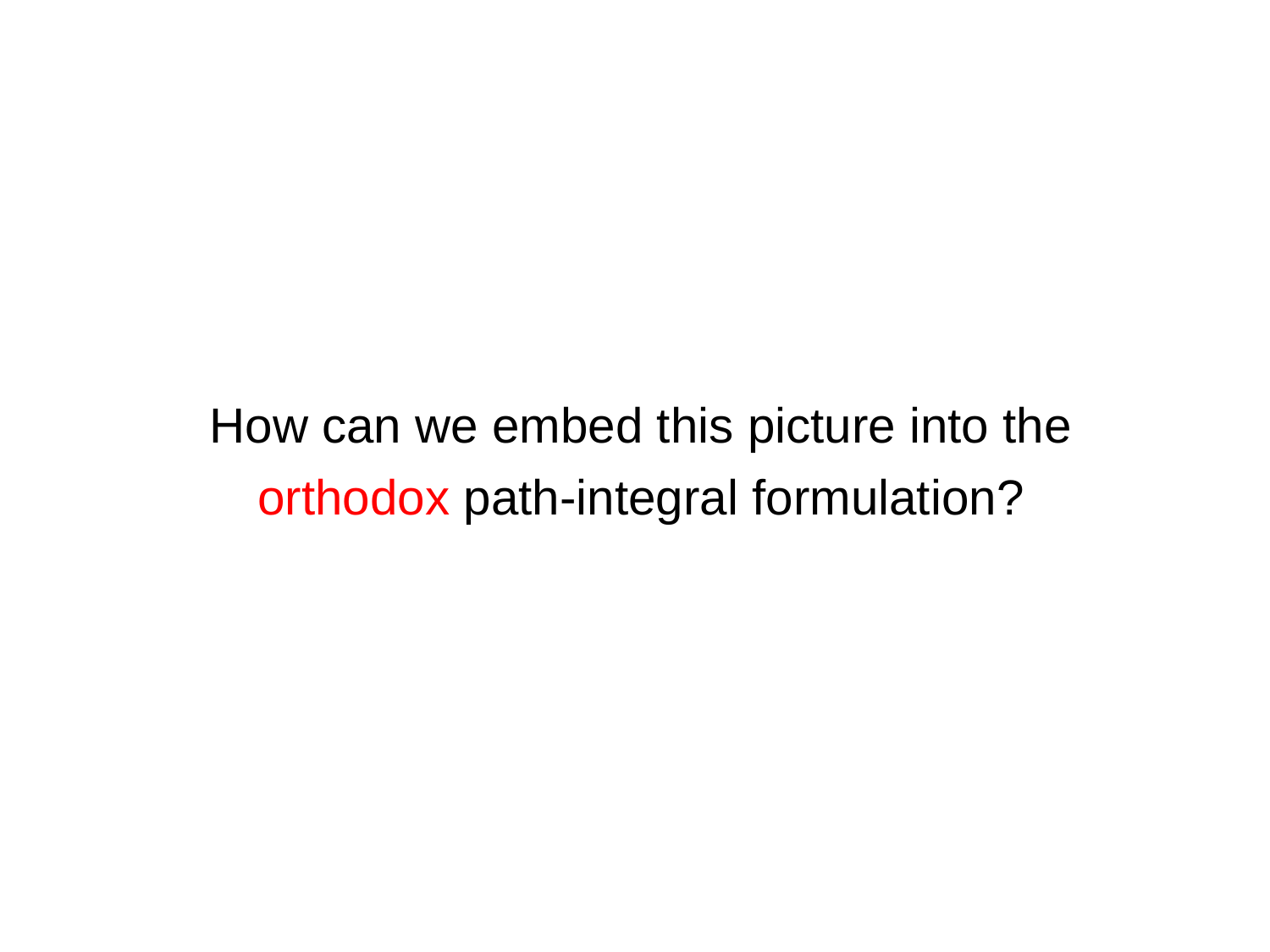

How can we embed this picture into the
orthodox path-integral formulation?